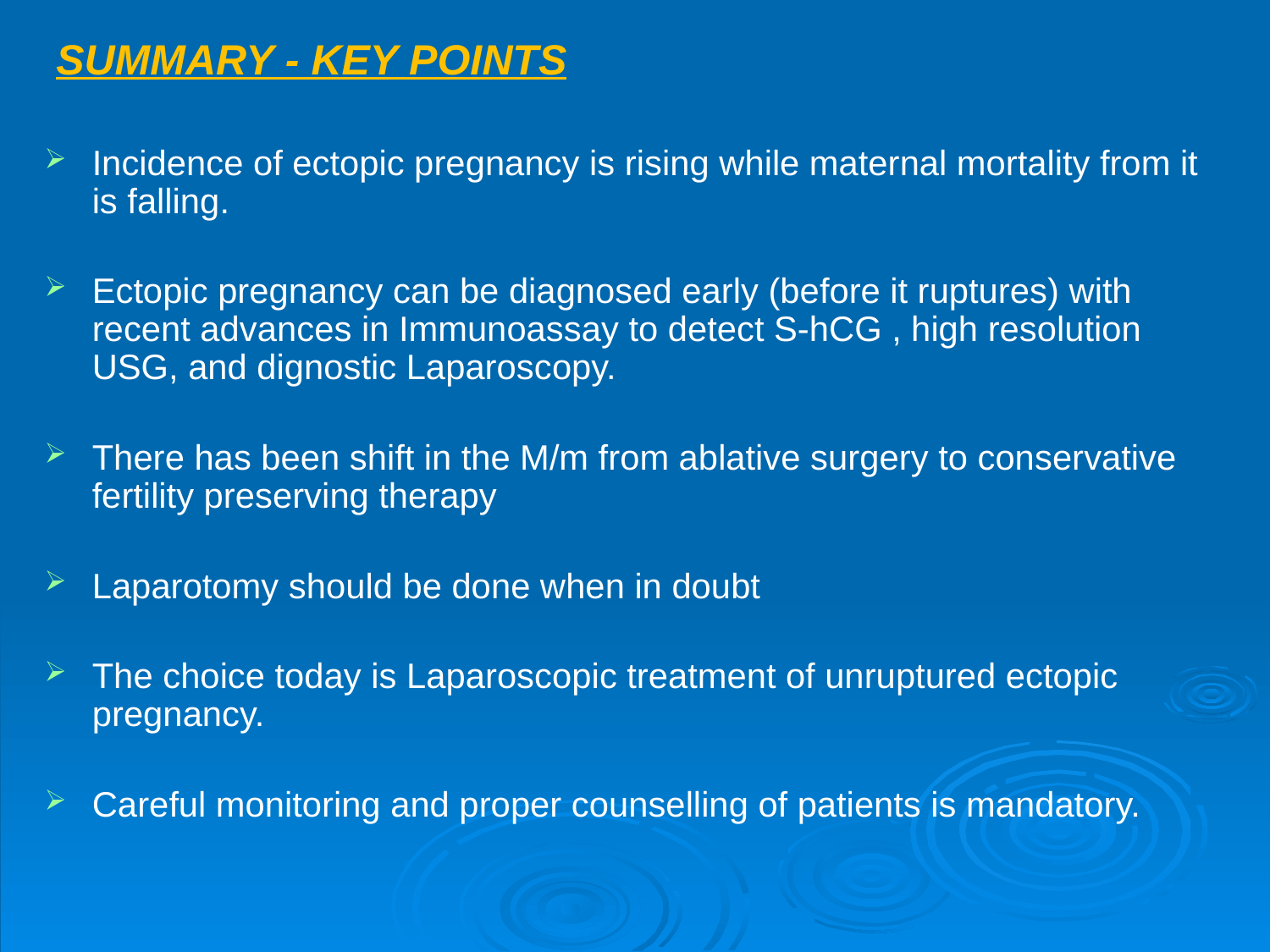

SUMMARY - KEY POINTS

Incidence of ectopic pregnancy is rising while maternal mortality from it is falling.

Ectopic pregnancy can be diagnosed early (before it ruptures) with recent advances in Immunoassay to detect S-hCG , high resolution USG, and dignostic Laparoscopy.

There has been shift in the M/m from ablative surgery to conservative fertility preserving therapy

Laparotomy should be done when in doubt

The choice today is Laparoscopic treatment of unruptured ectopic pregnancy.

Careful monitoring and proper counselling of patients is mandatory.